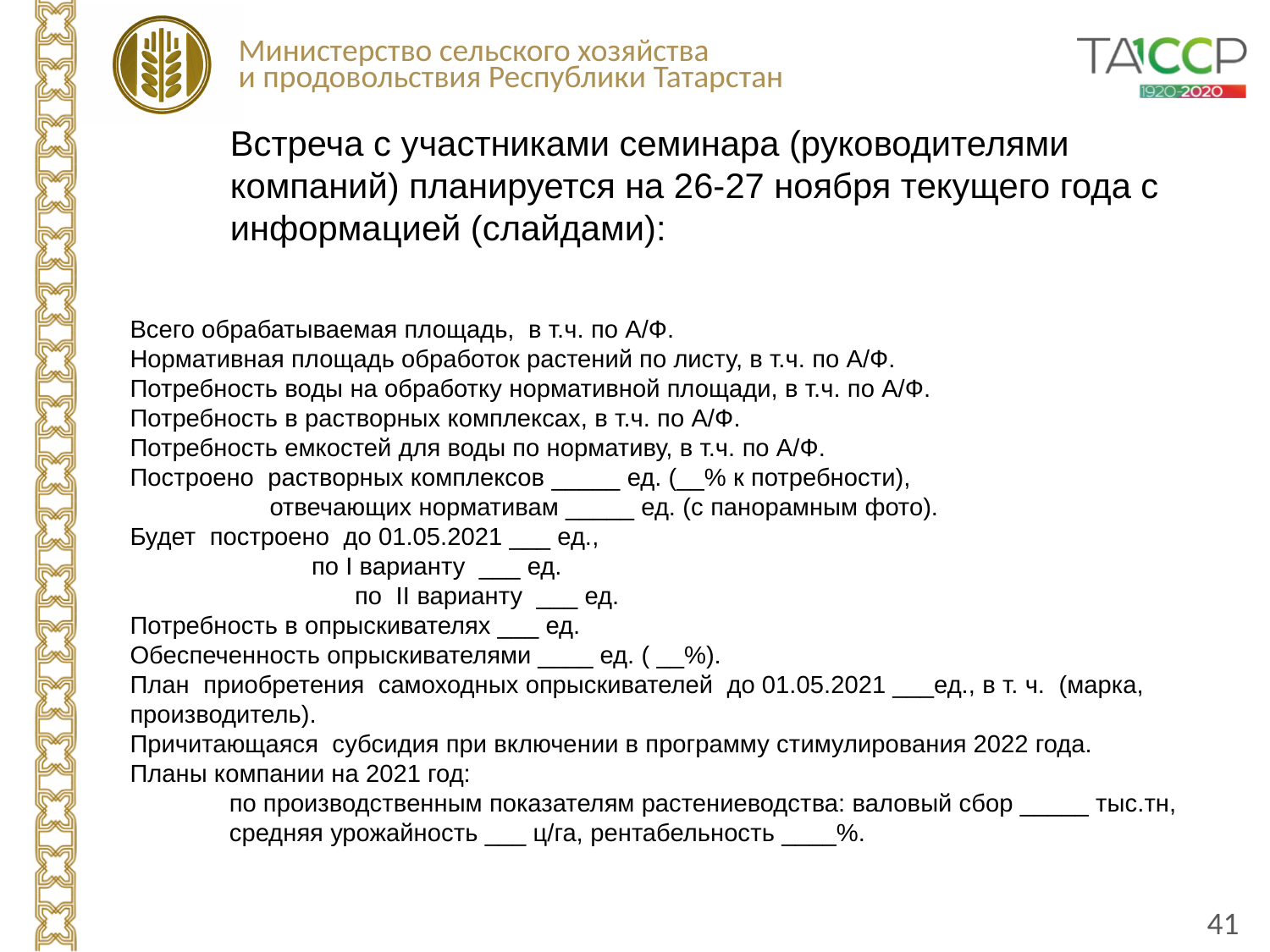

Встреча с участниками семинара (руководителями компаний) планируется на 26-27 ноября текущего года с информацией (слайдами):
Всего обрабатываемая площадь,  в т.ч. по А/Ф.
Нормативная площадь обработок растений по листу, в т.ч. по А/Ф.
Потребность воды на обработку нормативной площади, в т.ч. по А/Ф.
Потребность в растворных комплексах, в т.ч. по А/Ф.
Потребность емкостей для воды по нормативу, в т.ч. по А/Ф.
Построено  растворных комплексов _____ ед. (__% к потребности),
                    отвечающих нормативам _____ ед. (с панорамным фото).
Будет  построено  до 01.05.2021 ___ ед.,
                          по I варианту  ___ ед.
по  II варианту  ___ ед.
Потребность в опрыскивателях ___ ед.
Обеспеченность опрыскивателями ____ ед. ( __%).
План  приобретения  самоходных опрыскивателей  до 01.05.2021 ___ед., в т. ч.  (марка, производитель).
Причитающаяся  субсидия при включении в программу стимулирования 2022 года.
Планы компании на 2021 год:
по производственным показателям растениеводства: валовый сбор _____ тыс.тн, средняя урожайность ___ ц/га, рентабельность ____%.
41